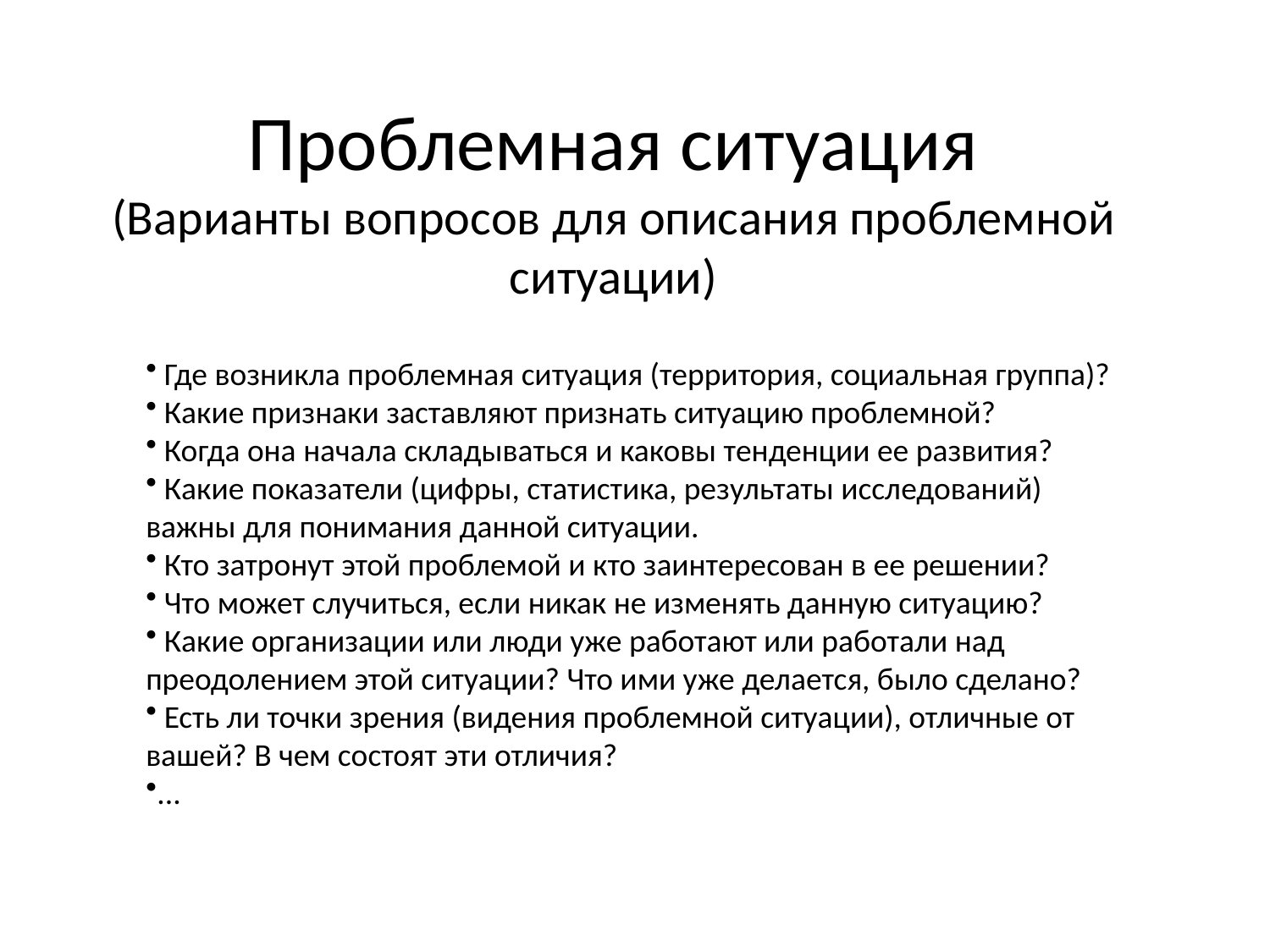

Проблемная ситуация
(Варианты вопросов для описания проблемной ситуации)

 Где возникла проблемная ситуация (территория, социальная группа)?
 Какие признаки заставляют признать ситуацию проблемной?
 Когда она начала складываться и каковы тенденции ее развития?
 Какие показатели (цифры, статистика, результаты исследований) важны для понимания данной ситуации.
 Кто затронут этой проблемой и кто заинтересован в ее решении?
 Что может случиться, если никак не изменять данную ситуацию?
 Какие организации или люди уже работают или работали над преодолением этой ситуации? Что ими уже делается, было сделано?
 Есть ли точки зрения (видения проблемной ситуации), отличные от вашей? В чем состоят эти отличия?
...